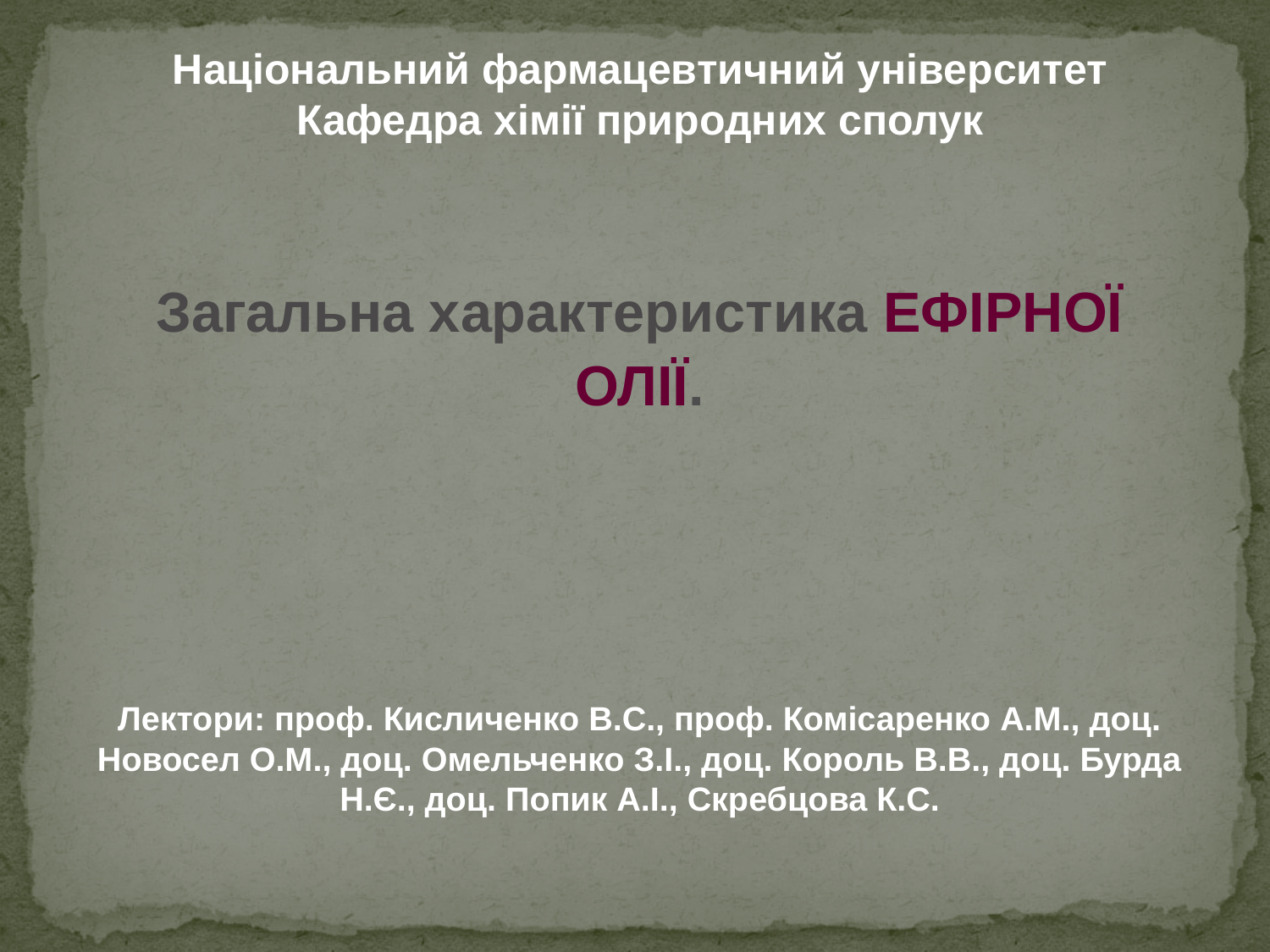

Національний фармацевтичний університет
Кафедра хімії природних сполук
Загальна характеристика ЕФІРНОЇ ОЛІЇ.
Лектори: проф. Кисличенко В.С., проф. Комісаренко А.М., доц. Новосел О.М., доц. Омельченко З.І., доц. Король В.В., доц. Бурда Н.Є., доц. Попик А.І., Скребцова К.С.